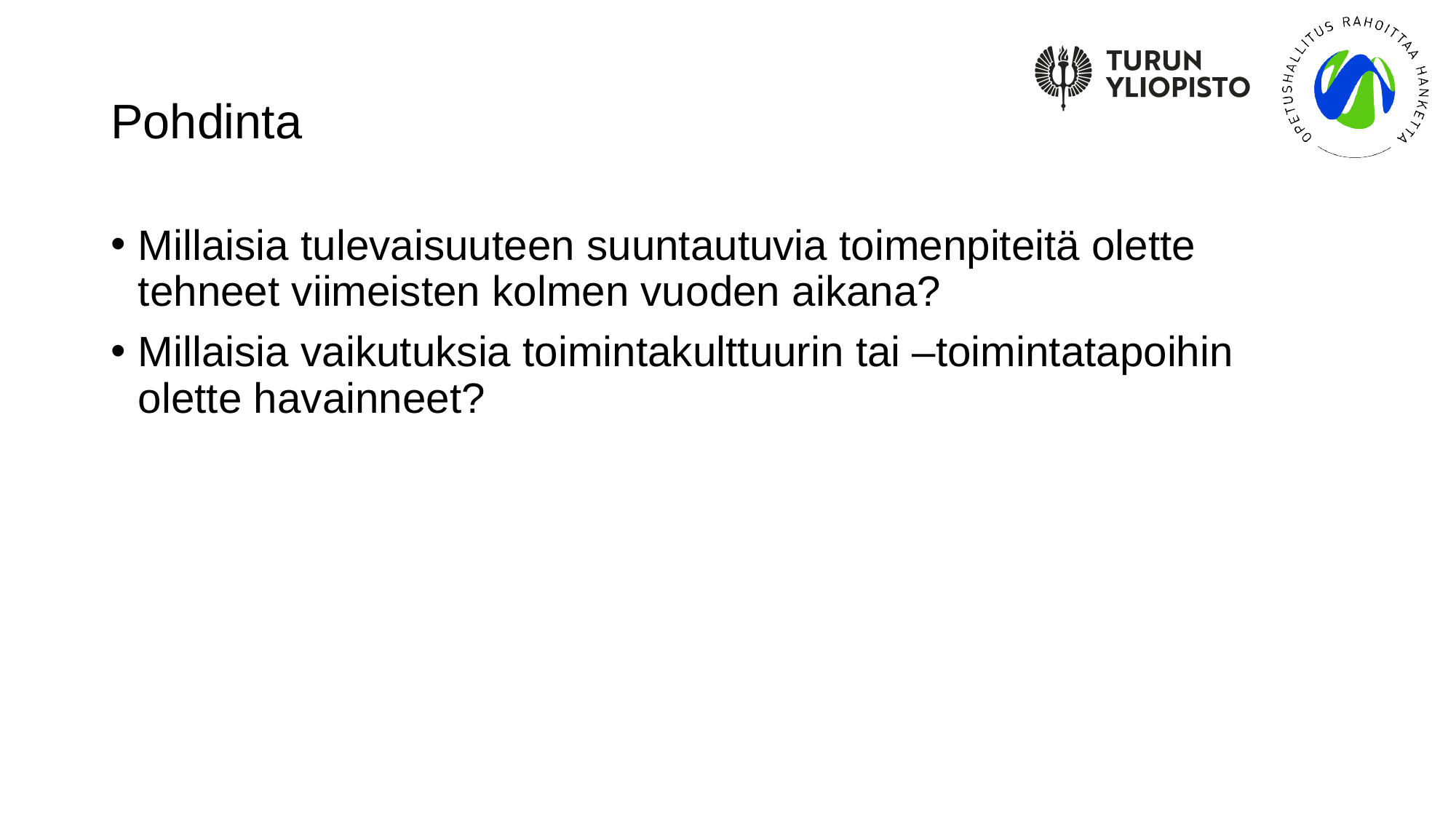

# Pohdinta
Millaisia tulevaisuuteen suuntautuvia toimenpiteitä olette tehneet viimeisten kolmen vuoden aikana?
Millaisia vaikutuksia toimintakulttuurin tai –toimintatapoihin olette havainneet?